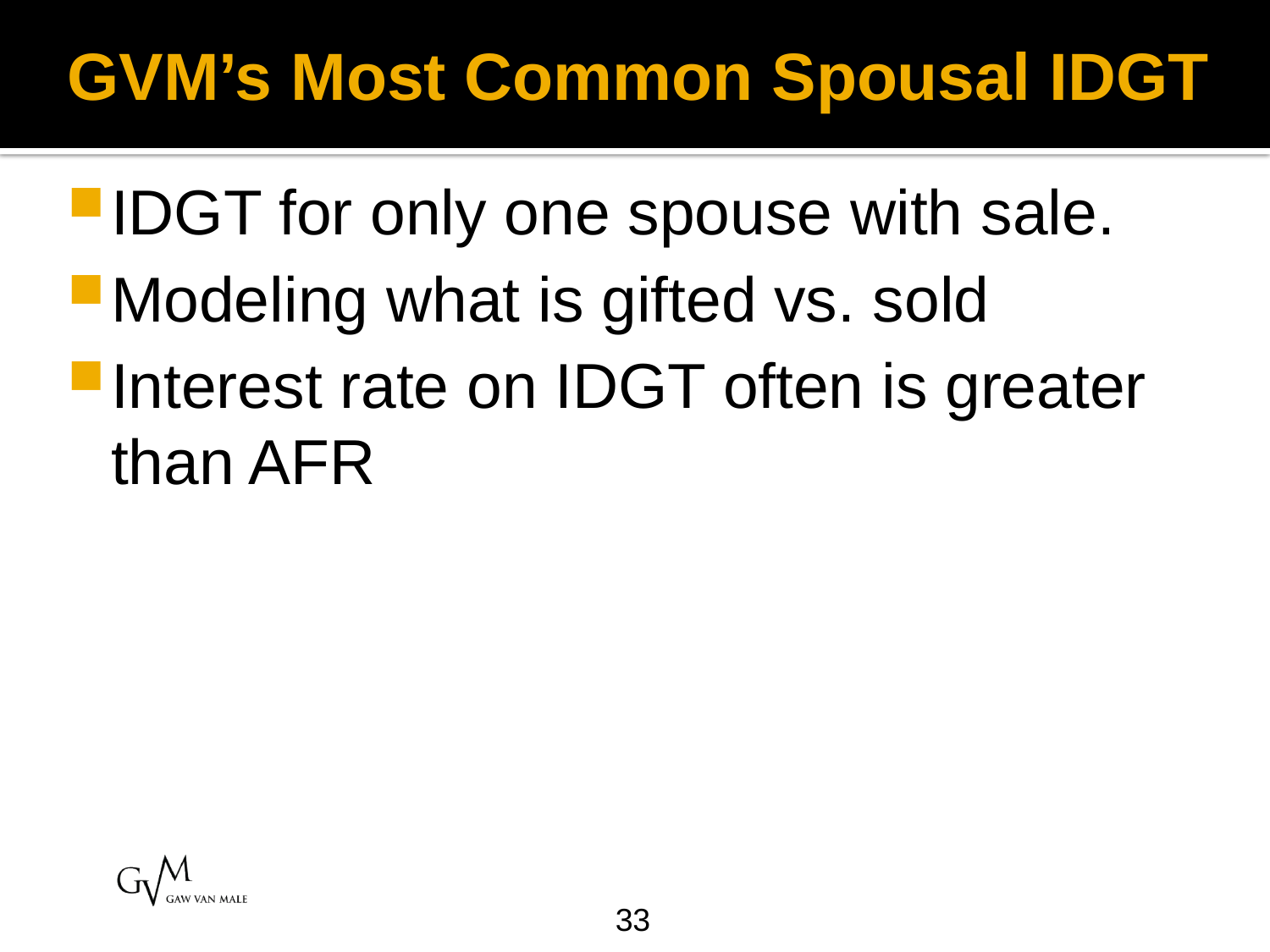

# GVM’s Most Common Spousal IDGT
IDGT for only one spouse with sale.
Modeling what is gifted vs. sold
Interest rate on IDGT often is greater than AFR